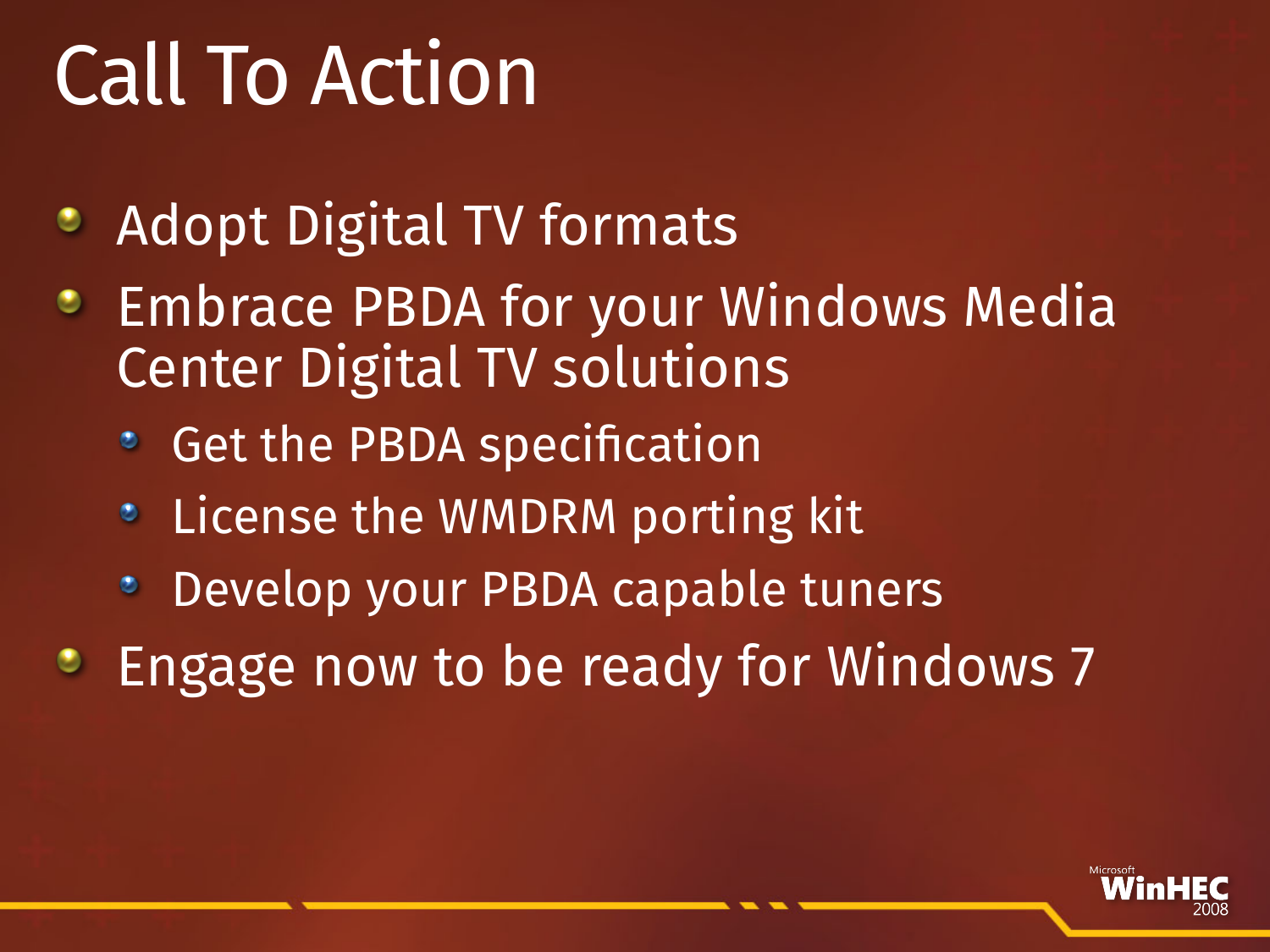

# Call To Action
Adopt Digital TV formats
Embrace PBDA for your Windows Media Center Digital TV solutions
Get the PBDA specification
License the WMDRM porting kit
Develop your PBDA capable tuners
Engage now to be ready for Windows 7